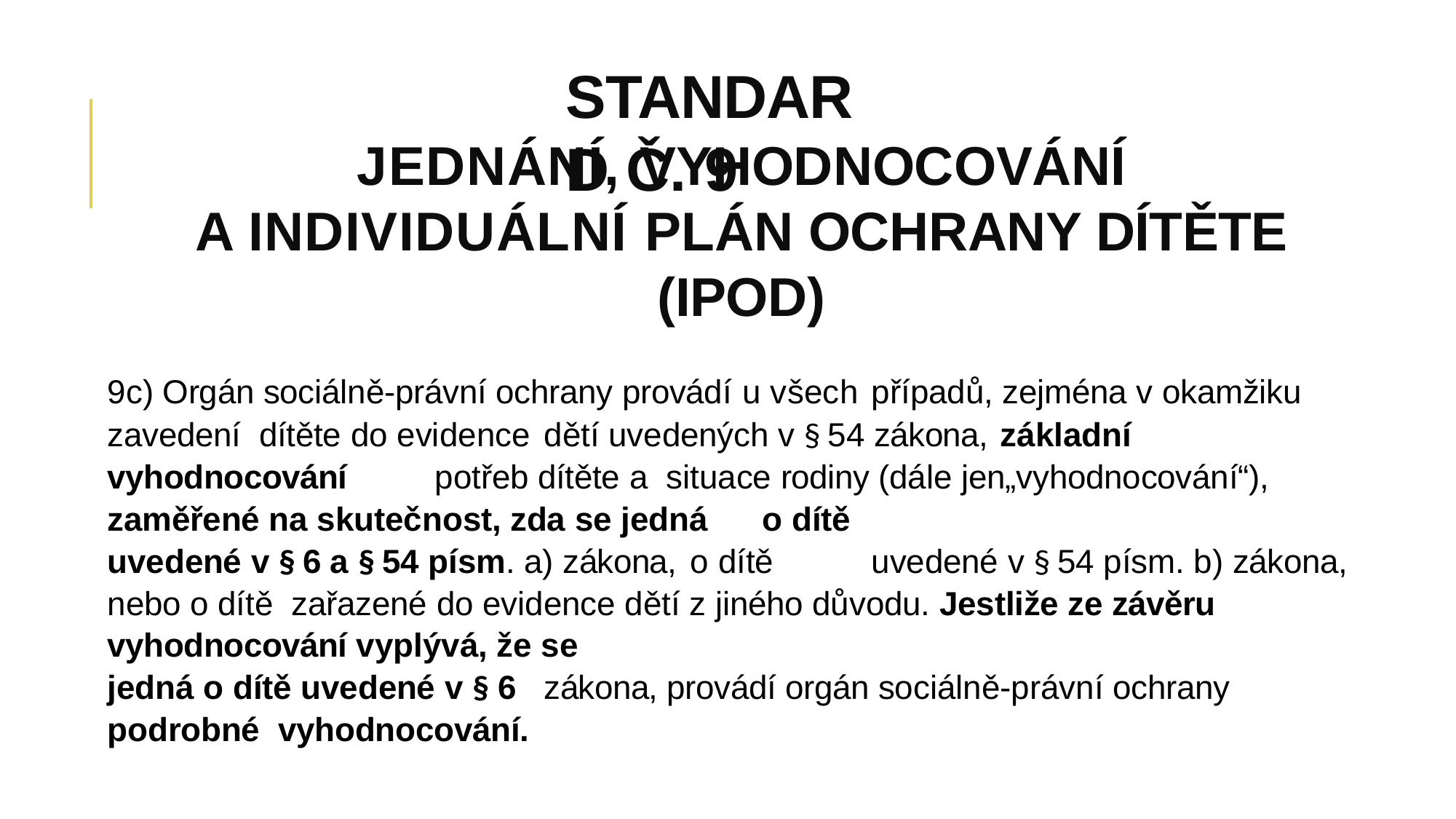

STANDARD Č. 9
JEDNÁNÍ, VYHODNOCOVÁNÍ
A INDIVIDUÁLNÍ PLÁN OCHRANY DÍTĚTE (IPOD)
9c) Orgán sociálně-právní ochrany provádí u všech	případů, zejména v okamžiku zavedení  dítěte do evidence	dětí uvedených v § 54 zákona, základní vyhodnocování	potřeb dítěte a  situace rodiny (dále jen„vyhodnocování“), zaměřené na skutečnost, zda se jedná	o dítě
uvedené v § 6 a § 54 písm. a) zákona, o dítě	uvedené v § 54 písm. b) zákona, nebo o dítě  zařazené do evidence dětí z jiného důvodu. Jestliže ze závěru	vyhodnocování vyplývá, že se
jedná o dítě uvedené v § 6	zákona, provádí orgán sociálně-právní ochrany podrobné  vyhodnocování.